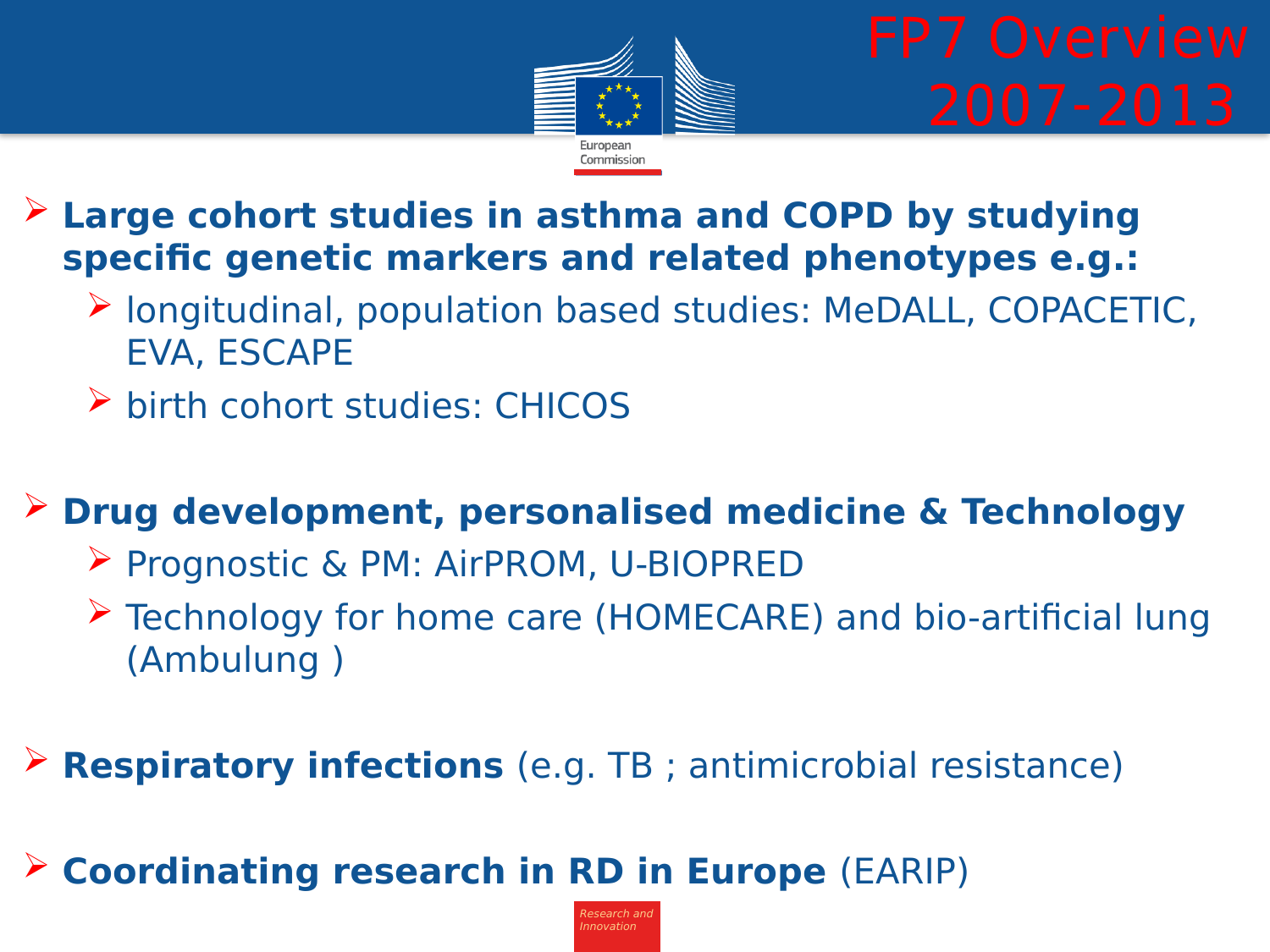

FP7 Overview 2007-2013
Large cohort studies in asthma and COPD by studying specific genetic markers and related phenotypes e.g.:
longitudinal, population based studies: MeDALL, COPACETIC, EVA, ESCAPE
birth cohort studies: CHICOS

Drug development, personalised medicine & Technology
Prognostic & PM: AirPROM, U-BIOPRED
Technology for home care (HOMECARE) and bio-artificial lung  (Ambulung )

Respiratory infections (e.g. TB ; antimicrobial resistance)

Coordinating research in RD in Europe (EARIP)